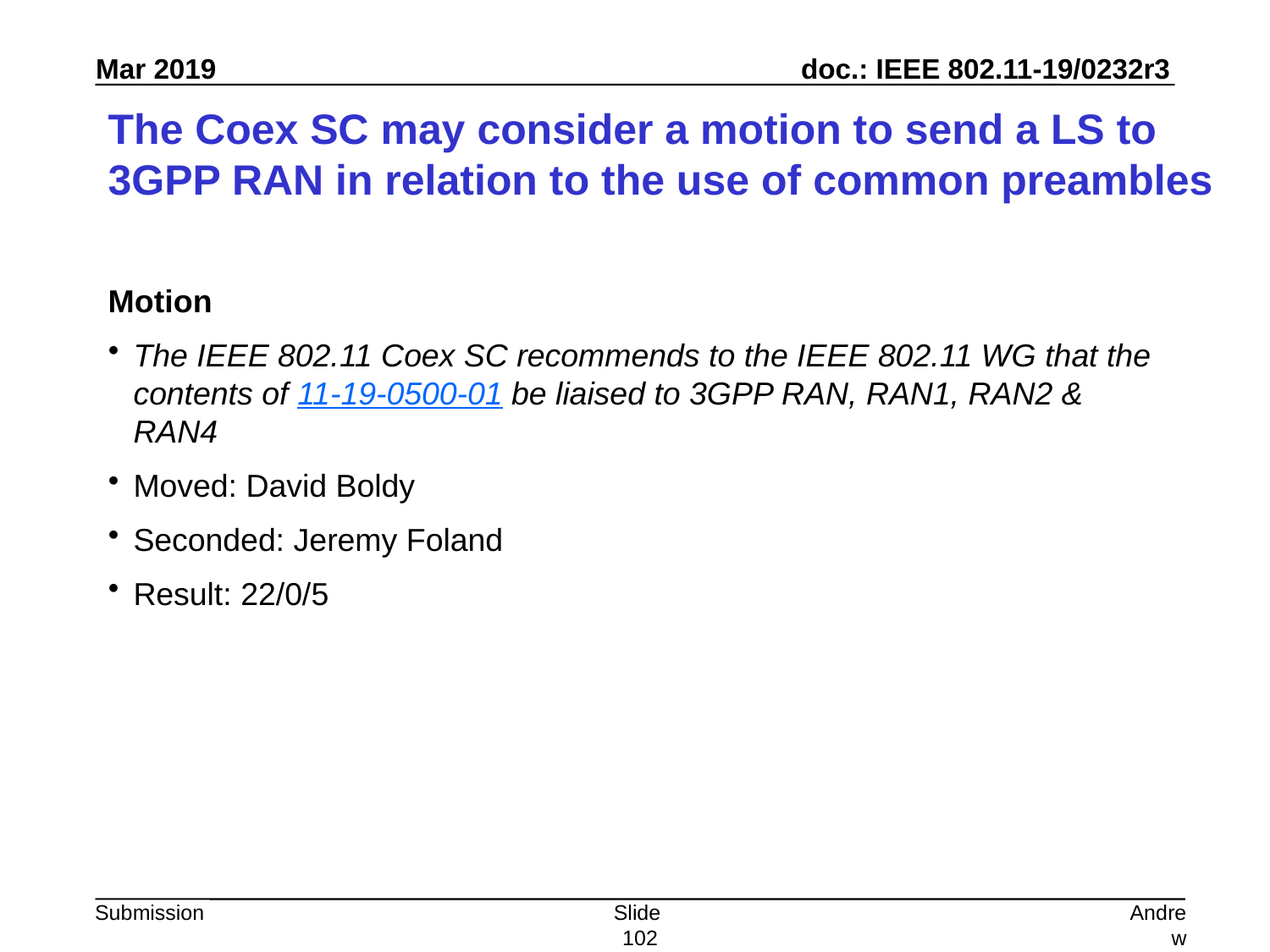

# The Coex SC may consider a motion to send a LS to 3GPP RAN in relation to the use of common preambles
Motion
The IEEE 802.11 Coex SC recommends to the IEEE 802.11 WG that the contents of 11-19-0500-01 be liaised to 3GPP RAN, RAN1, RAN2 & RAN4
Moved: David Boldy
Seconded: Jeremy Foland
Result: 22/0/5
Slide 102
Andrew Myles, Cisco